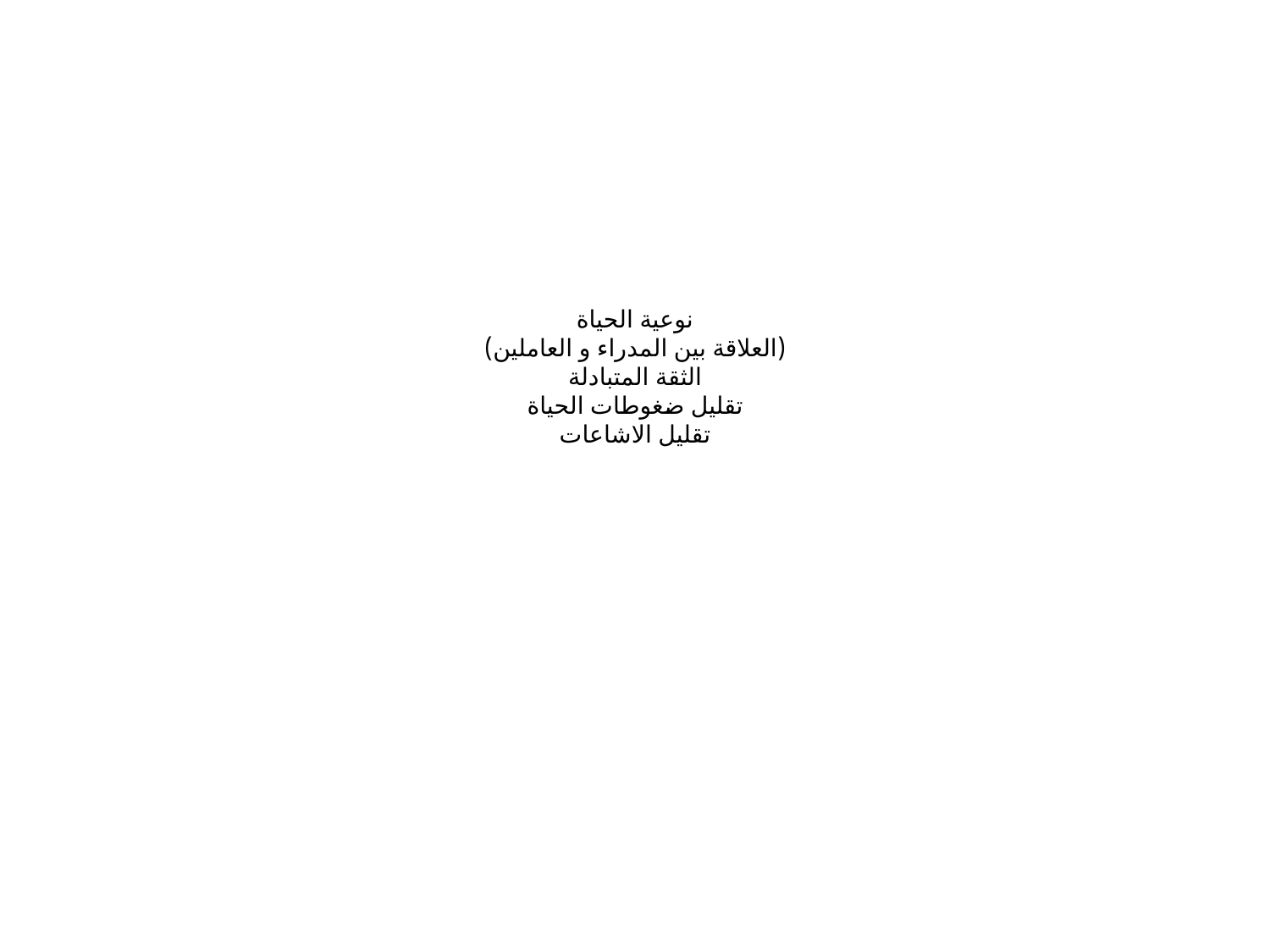

# نوعية الحياة (العلاقة بين المدراء و العاملين) الثقة المتبادلة تقليل ضغوطات الحياة تقليل الاشاعات